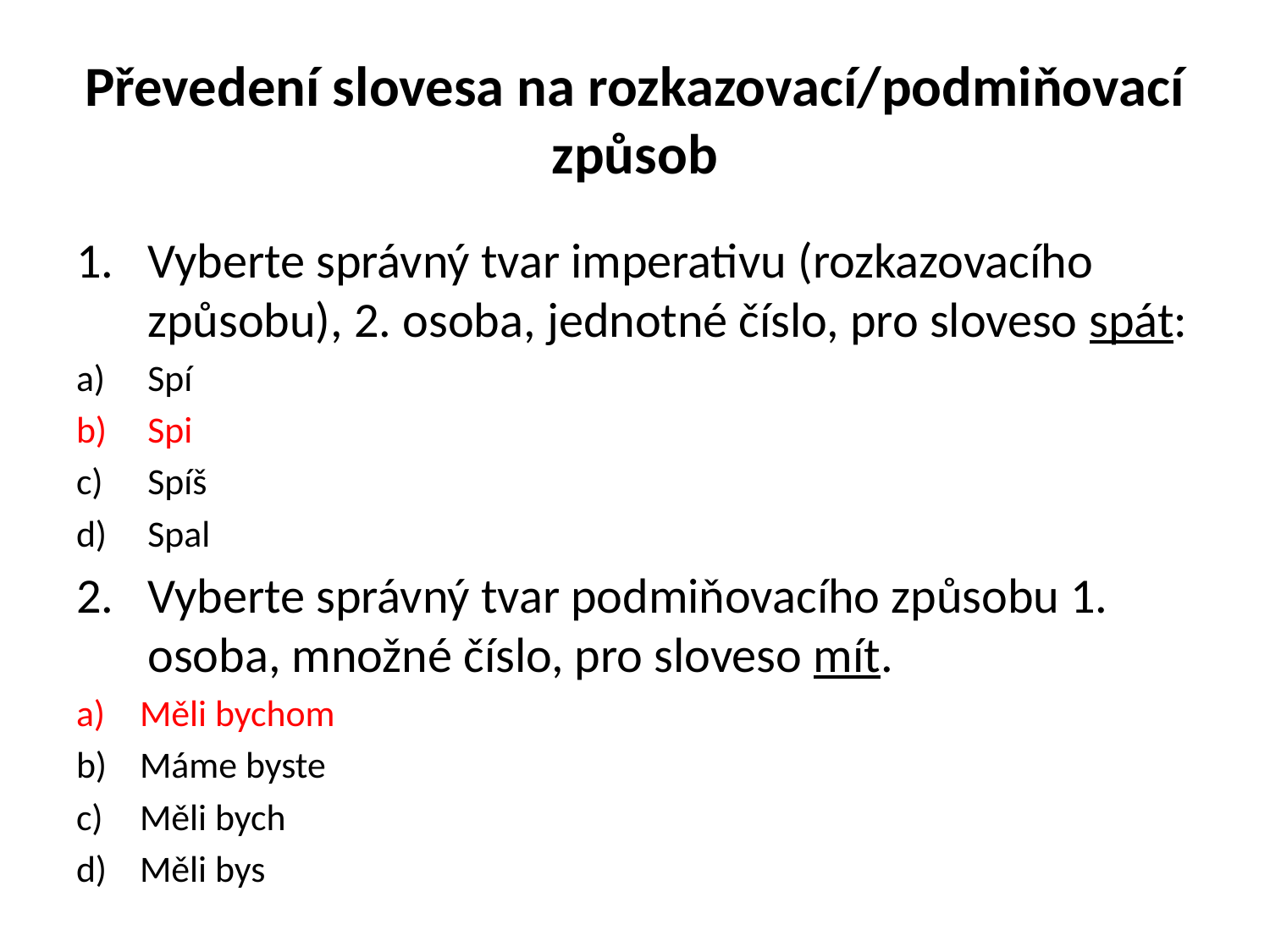

# Převedení slovesa na rozkazovací/podmiňovací způsob
Vyberte správný tvar imperativu (rozkazovacího způsobu), 2. osoba, jednotné číslo, pro sloveso spát:
Spí
Spi
Spíš
Spal
Vyberte správný tvar podmiňovacího způsobu 1. osoba, množné číslo, pro sloveso mít.
Měli bychom
Máme byste
Měli bych
Měli bys